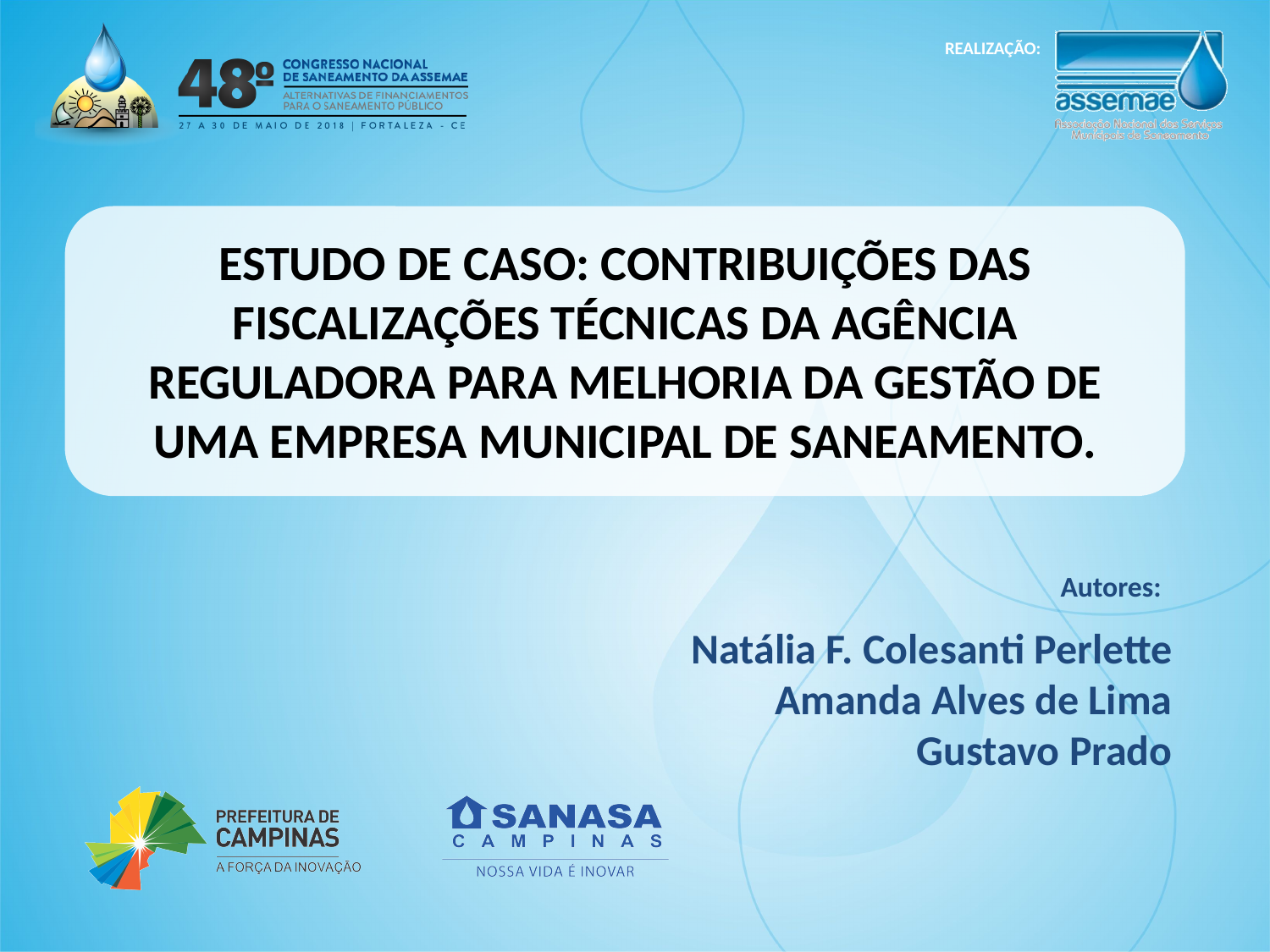

ESTUDO DE CASO: CONTRIBUIÇÕES DAS FISCALIZAÇÕES TÉCNICAS DA AGÊNCIA REGULADORA PARA MELHORIA DA GESTÃO DE UMA EMPRESA MUNICIPAL DE SANEAMENTO.
Autores:
           Natália F. Colesanti Perlette
            Amanda Alves de Lima
            Gustavo Prado